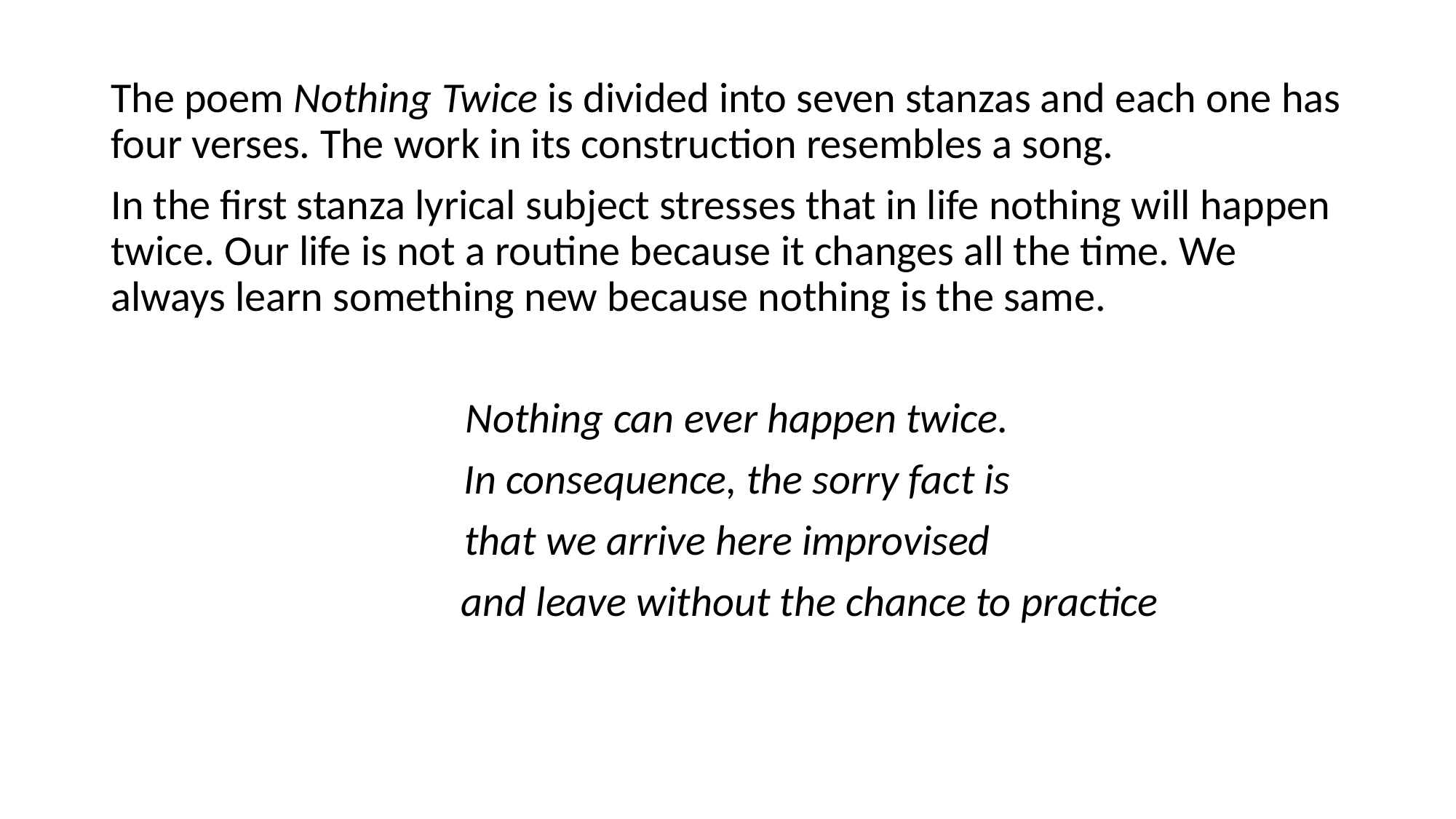

The poem Nothing Twice is divided into seven stanzas and each one has four verses. The work in its construction resembles a song.
In the first stanza lyrical subject stresses that in life nothing will happen twice. Our life is not a routine because it changes all the time. We always learn something new because nothing is the same.

  Nothing can ever happen twice.
  In consequence, the sorry fact is
that we arrive here improvised
                 and leave without the chance to practice